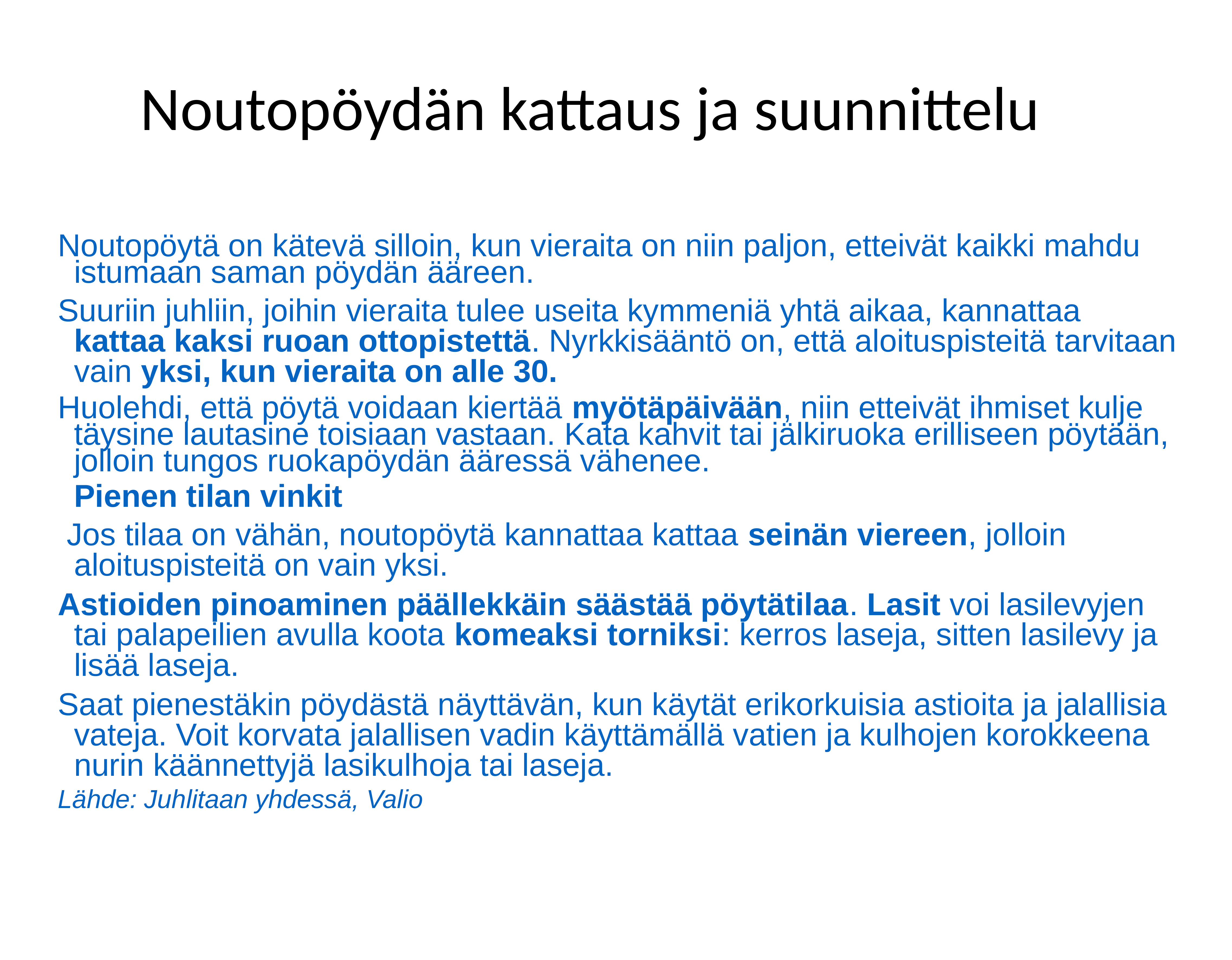

Noutopöydän kattaus ja suunnittelu

Noutopöytä on kätevä silloin, kun vieraita on niin paljon, etteivät kaikki mahdu istumaan saman pöydän ääreen.
Suuriin juhliin, joihin vieraita tulee useita kymmeniä yhtä aikaa, kannattaa kattaa kaksi ruoan ottopistettä. Nyrkkisääntö on, että aloituspisteitä tarvitaan vain yksi, kun vieraita on alle 30.
Huolehdi, että pöytä voidaan kiertää myötäpäivään, niin etteivät ihmiset kulje täysine lautasine toisiaan vastaan. Kata kahvit tai jälkiruoka erilliseen pöytään, jolloin tungos ruokapöydän ääressä vähenee.
	Pienen tilan vinkit
 Jos tilaa on vähän, noutopöytä kannattaa kattaa seinän viereen, jolloin aloituspisteitä on vain yksi.
Astioiden pinoaminen päällekkäin säästää pöytätilaa. Lasit voi lasilevyjen tai palapeilien avulla koota komeaksi torniksi: kerros laseja, sitten lasilevy ja lisää laseja.
Saat pienestäkin pöydästä näyttävän, kun käytät erikorkuisia astioita ja jalallisia vateja. Voit korvata jalallisen vadin käyttämällä vatien ja kulhojen korokkeena nurin käännettyjä lasikulhoja tai laseja.
Lähde: Juhlitaan yhdessä, Valio